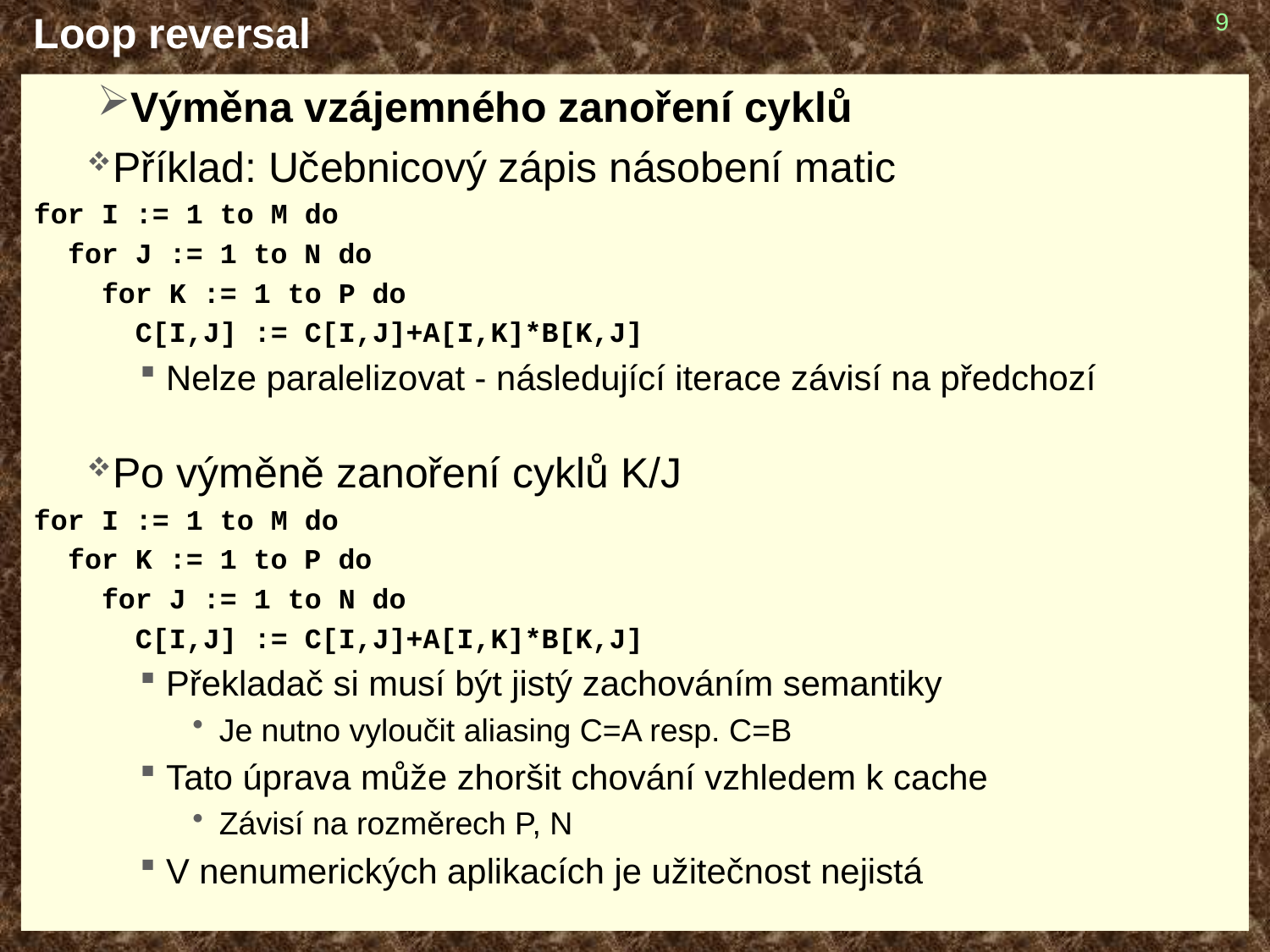

# Loop reversal
9
Výměna vzájemného zanoření cyklů
Příklad: Učebnicový zápis násobení matic
for I := 1 to M do
  for J := 1 to N do
    for K := 1 to P do
      C[I,J] := C[I,J]+A[I,K]*B[K,J]
Nelze paralelizovat - následující iterace závisí na předchozí

Po výměně zanoření cyklů K/J
for I := 1 to M do
  for K := 1 to P do
    for J := 1 to N do
      C[I,J] := C[I,J]+A[I,K]*B[K,J]
Překladač si musí být jistý zachováním semantiky
Je nutno vyloučit aliasing C=A resp. C=B
Tato úprava může zhoršit chování vzhledem k cache
Závisí na rozměrech P, N
V nenumerických aplikacích je užitečnost nejistá